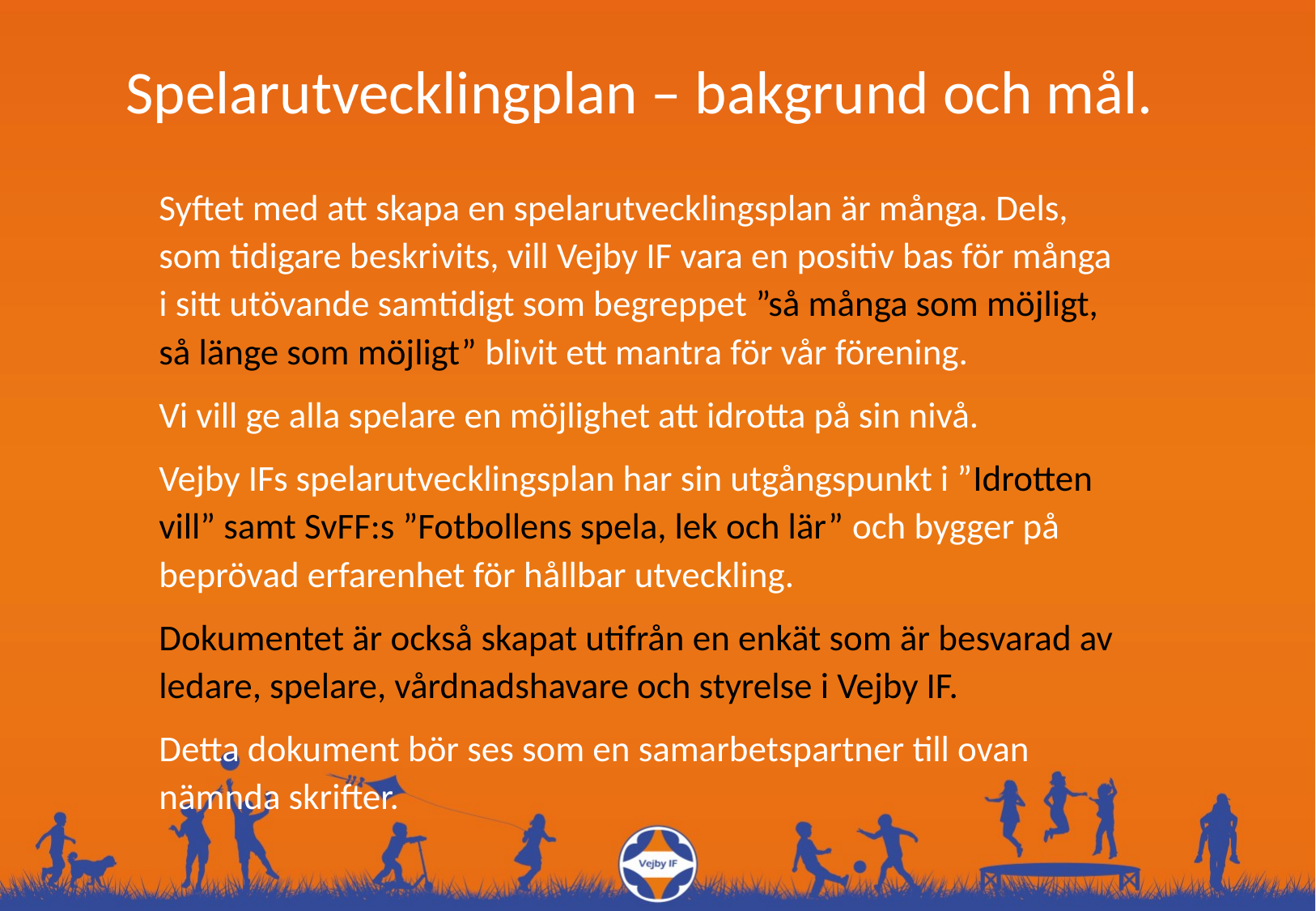

# Spelarutvecklingplan – bakgrund och mål.
Syftet med att skapa en spelarutvecklingsplan är många. Dels, som tidigare beskrivits, vill Vejby IF vara en positiv bas för många i sitt utövande samtidigt som begreppet ”så många som möjligt, så länge som möjligt” blivit ett mantra för vår förening.
Vi vill ge alla spelare en möjlighet att idrotta på sin nivå.
Vejby IFs spelarutvecklingsplan har sin utgångspunkt i ”Idrotten vill” samt SvFF:s ”Fotbollens spela, lek och lär” och bygger på beprövad erfarenhet för hållbar utveckling.
Dokumentet är också skapat utifrån en enkät som är besvarad av ledare, spelare, vårdnadshavare och styrelse i Vejby IF.
Detta dokument bör ses som en samarbetspartner till ovan nämnda skrifter.